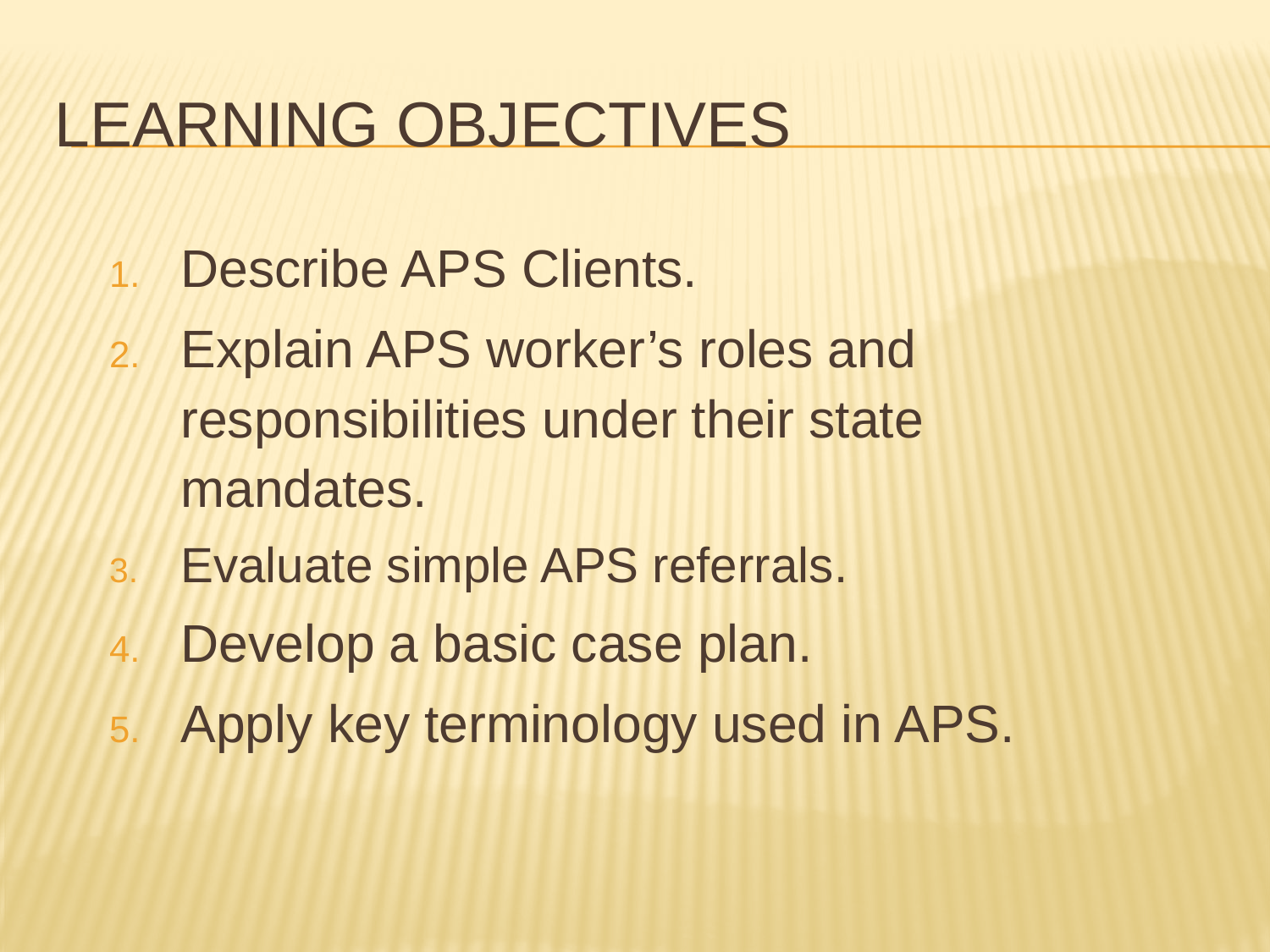

# Learning Objectives
Describe APS Clients.
Explain APS worker’s roles and responsibilities under their state mandates.
Evaluate simple APS referrals.
Develop a basic case plan.
Apply key terminology used in APS.